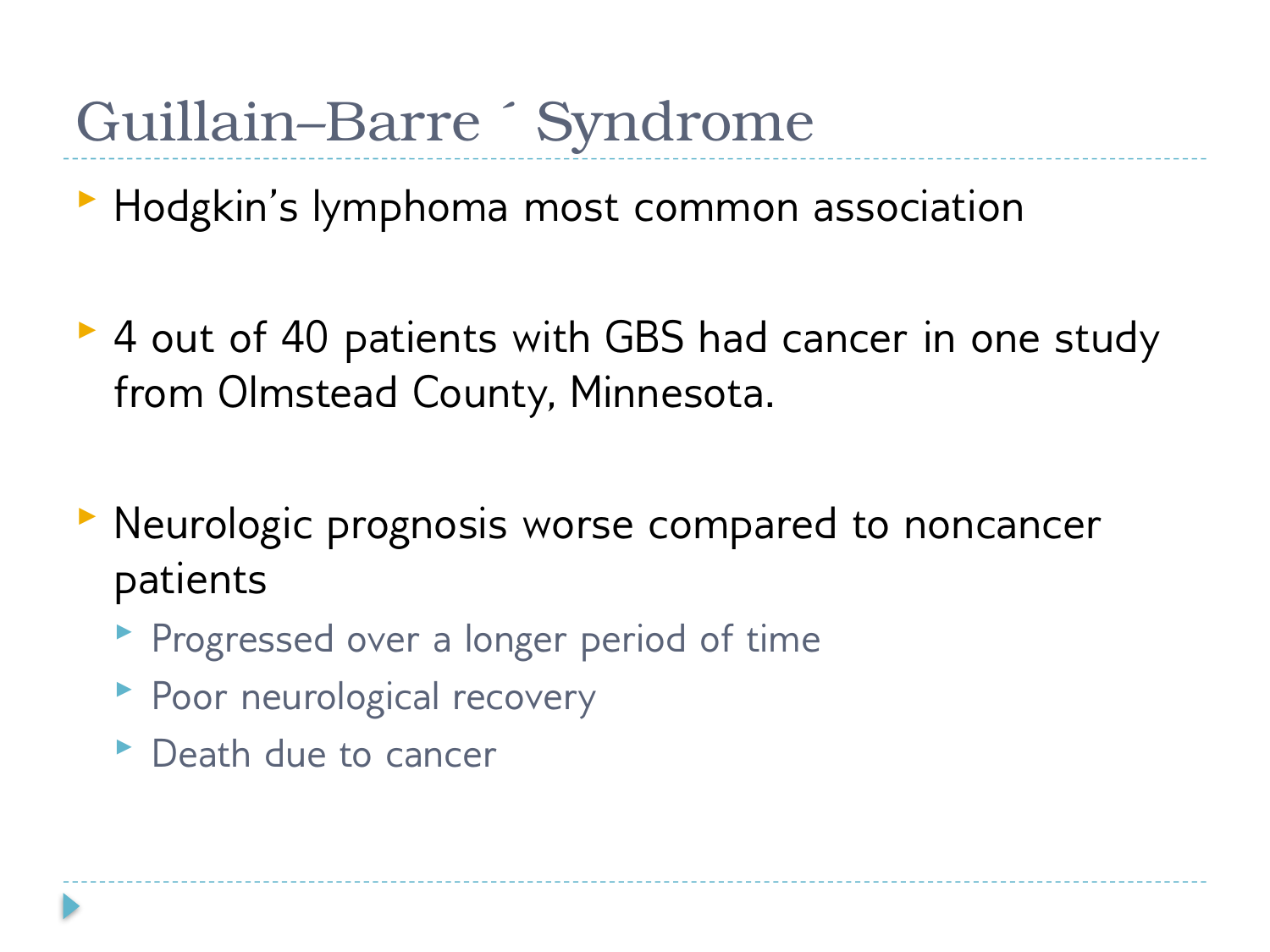

# Guillain–Barre ´ Syndrome
Hodgkin’s lymphoma most common association

4 out of 40 patients with GBS had cancer in one study from Olmstead County, Minnesota.

Neurologic prognosis worse compared to noncancer patients
Progressed over a longer period of time
Poor neurological recovery
Death due to cancer